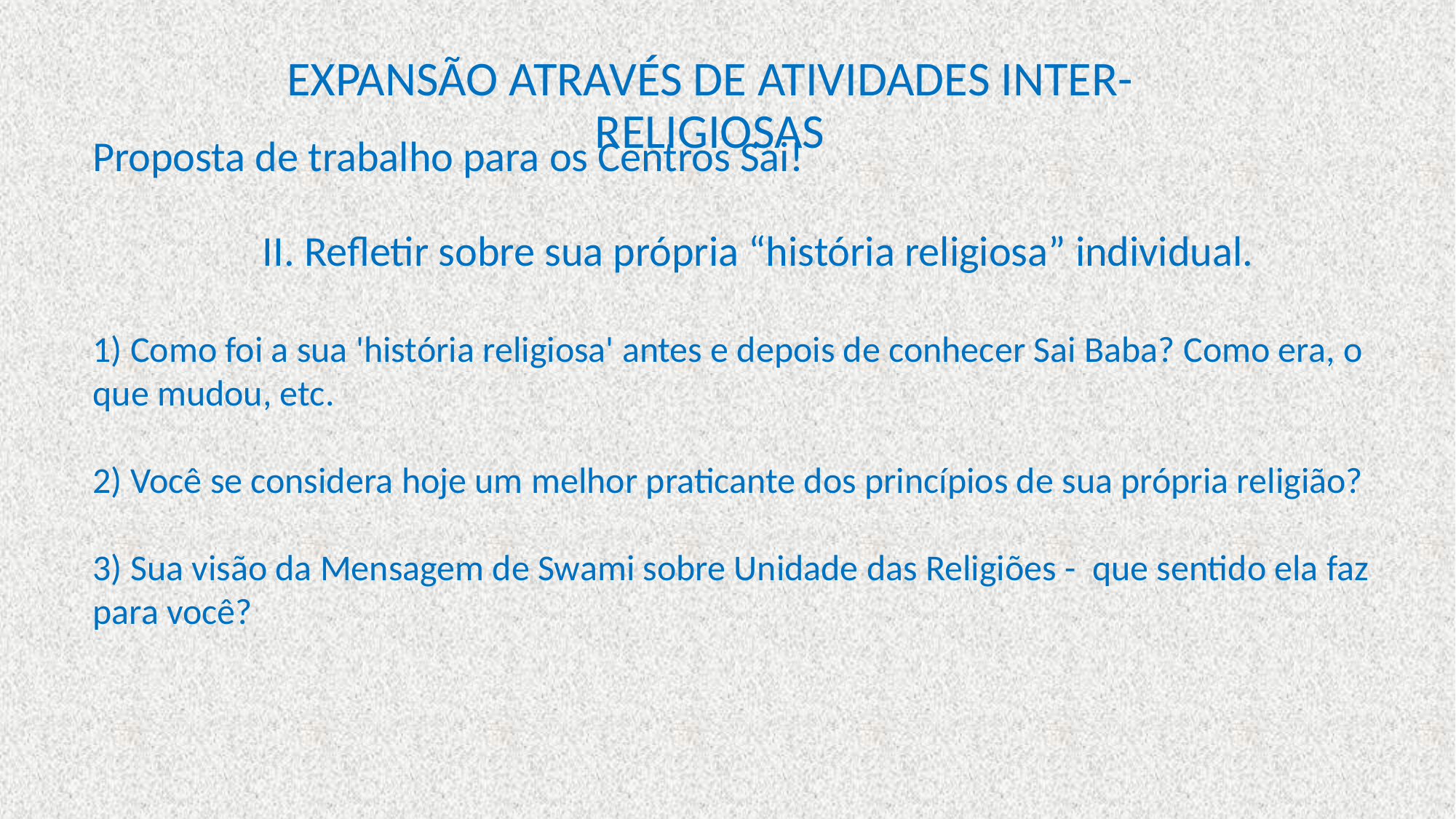

EXPANSÃO ATRAVÉS DE ATIVIDADES INTER-RELIGIOSAS
Proposta de trabalho para os Centros Sai!

II. Refletir sobre sua própria “história religiosa” individual.

1) Como foi a sua 'história religiosa' antes e depois de conhecer Sai Baba? Como era, o que mudou, etc.
2) Você se considera hoje um melhor praticante dos princípios de sua própria religião?

3) Sua visão da Mensagem de Swami sobre Unidade das Religiões -  que sentido ela faz para você?